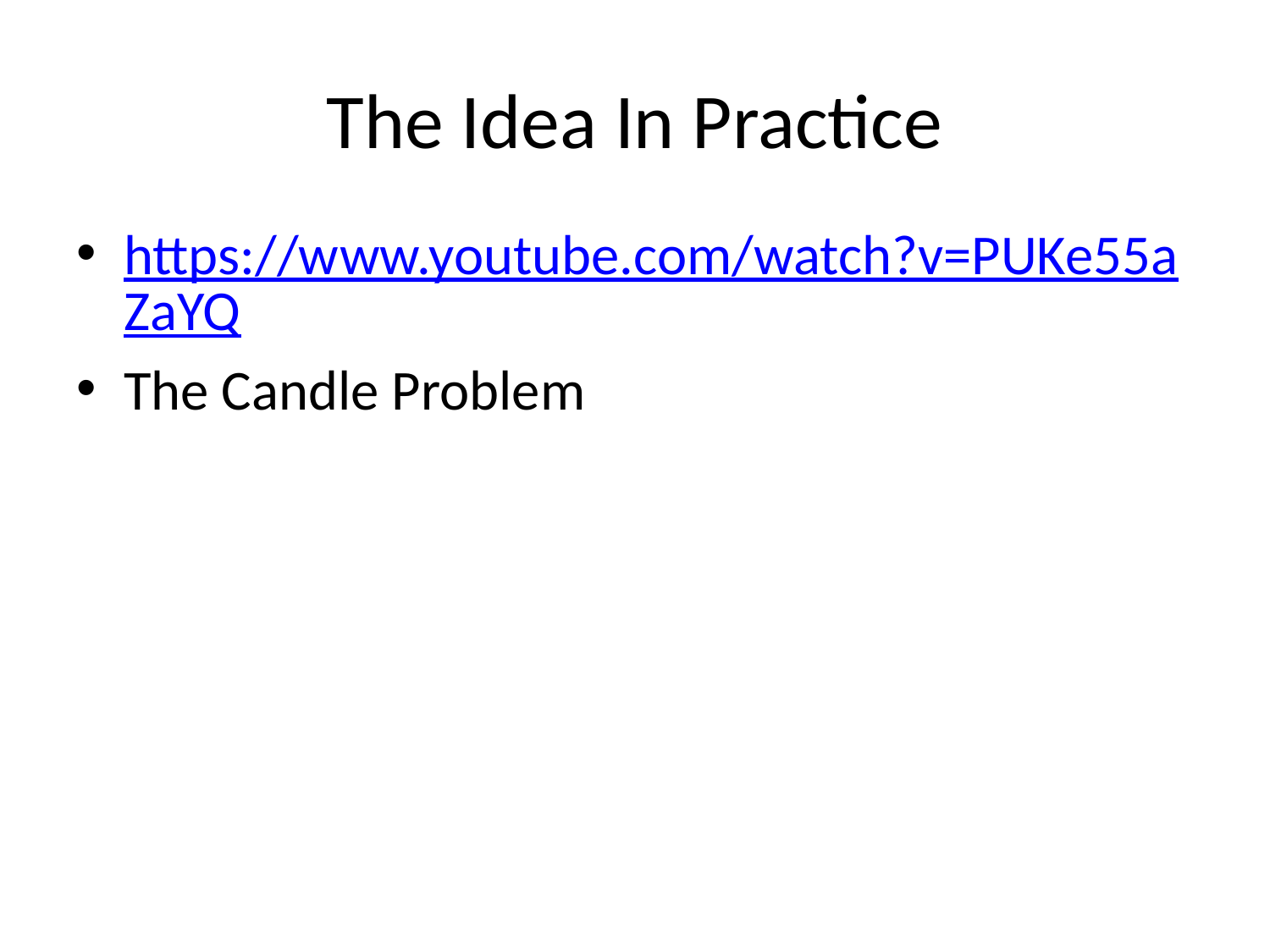

# The Idea In Practice
https://www.youtube.com/watch?v=PUKe55aZaYQ
The Candle Problem